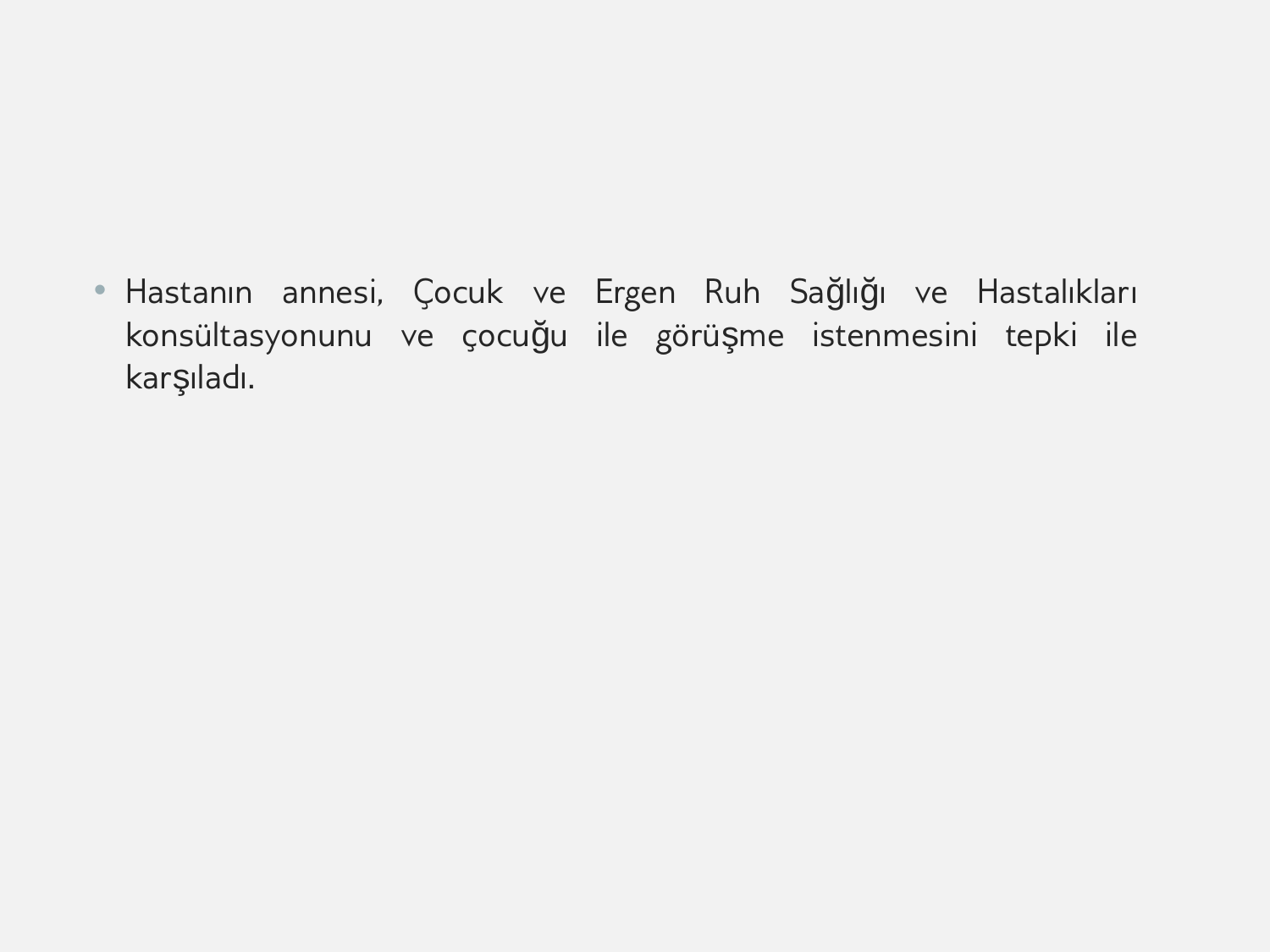

Hastanın annesi, Çocuk ve Ergen Ruh Sağlığı ve Hastalıkları konsültasyonunu ve çocuğu ile görüşme istenmesini tepki ile karşıladı.